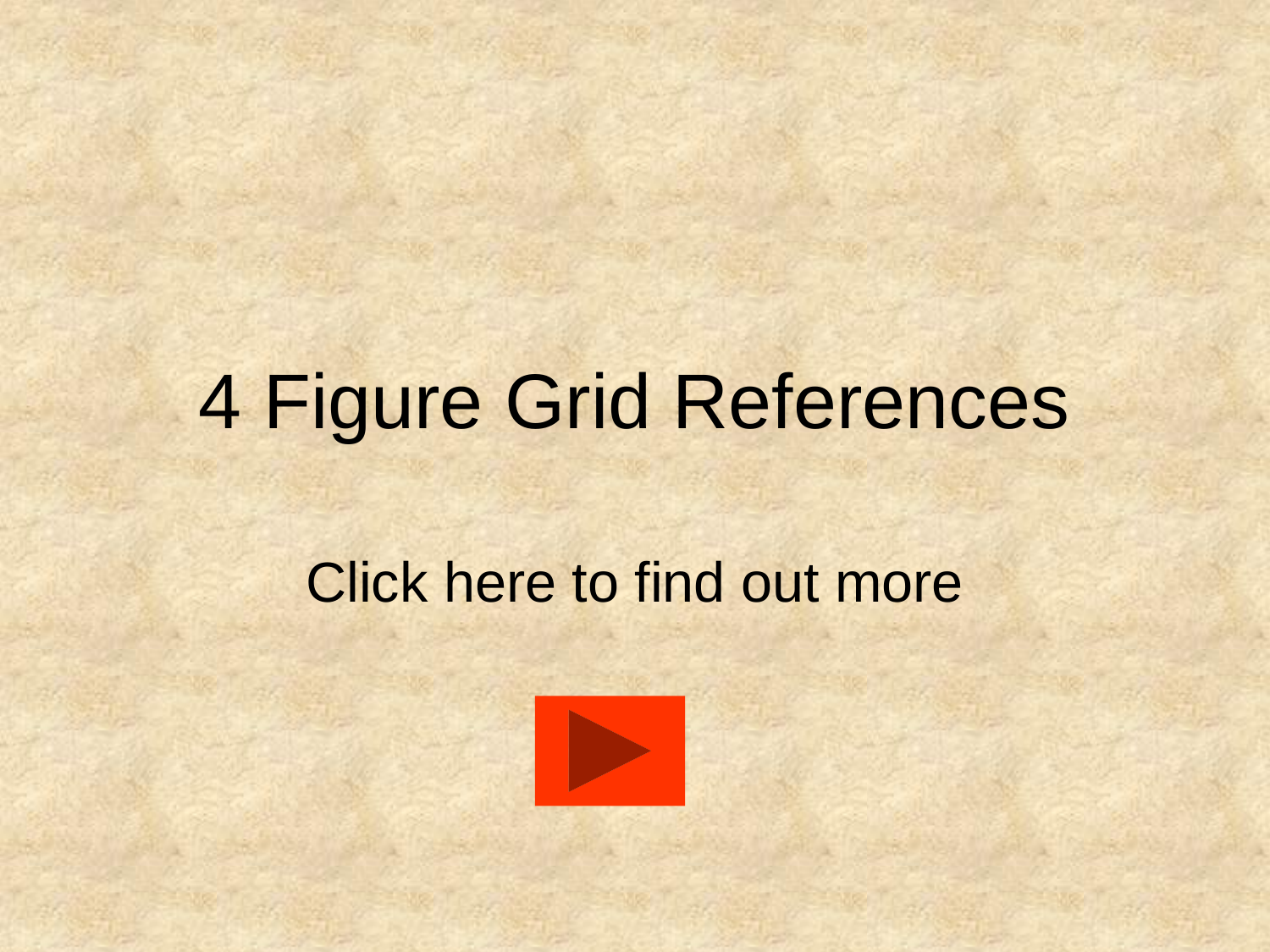

# 4 Figure Grid References
Click here to find out more